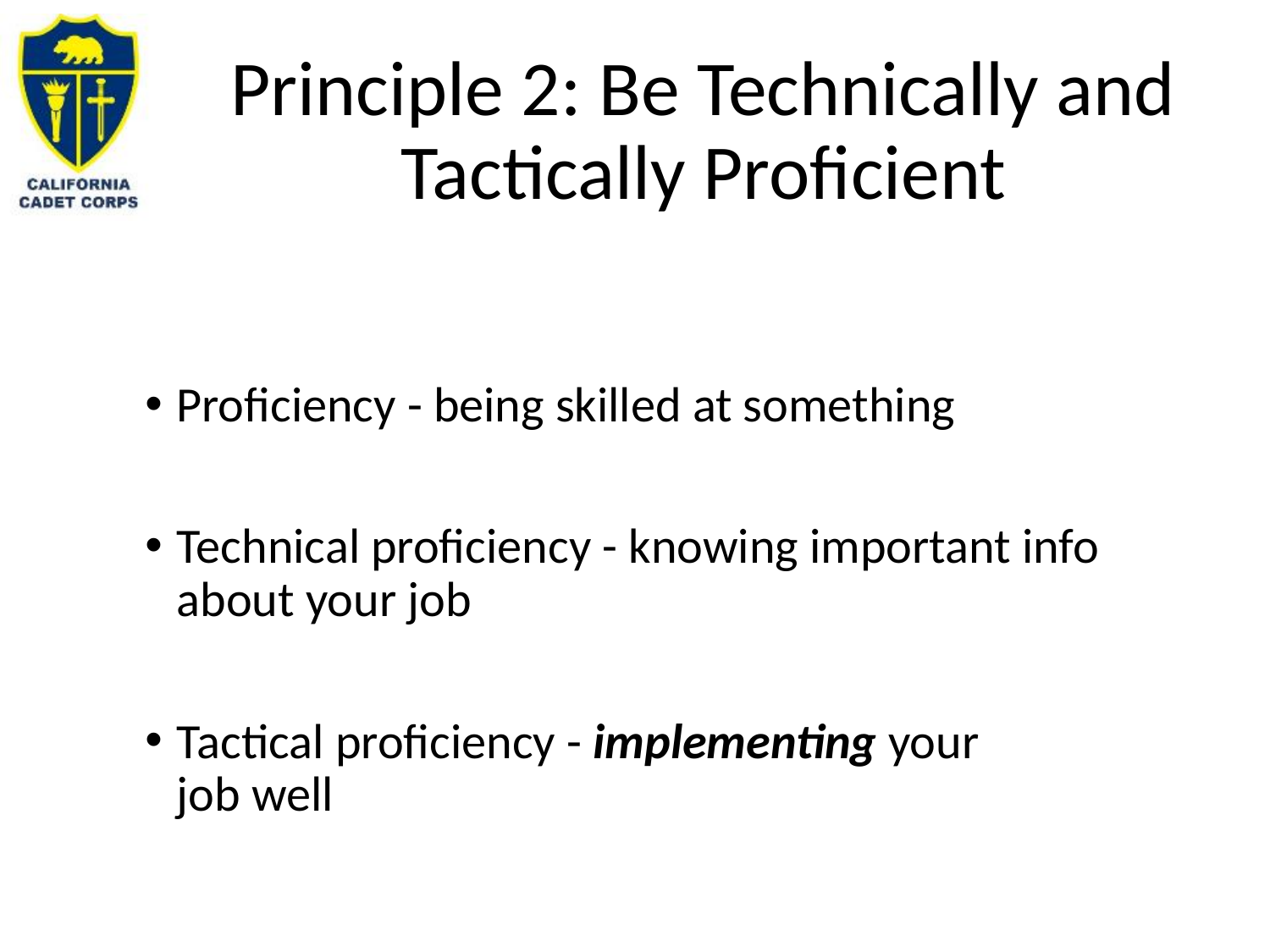

# Principle 2: Be Technically and Tactically Proficient

Proficiency - being skilled at something

Technical proficiency - knowing important info about your job

Tactical proficiency - implementing your job well